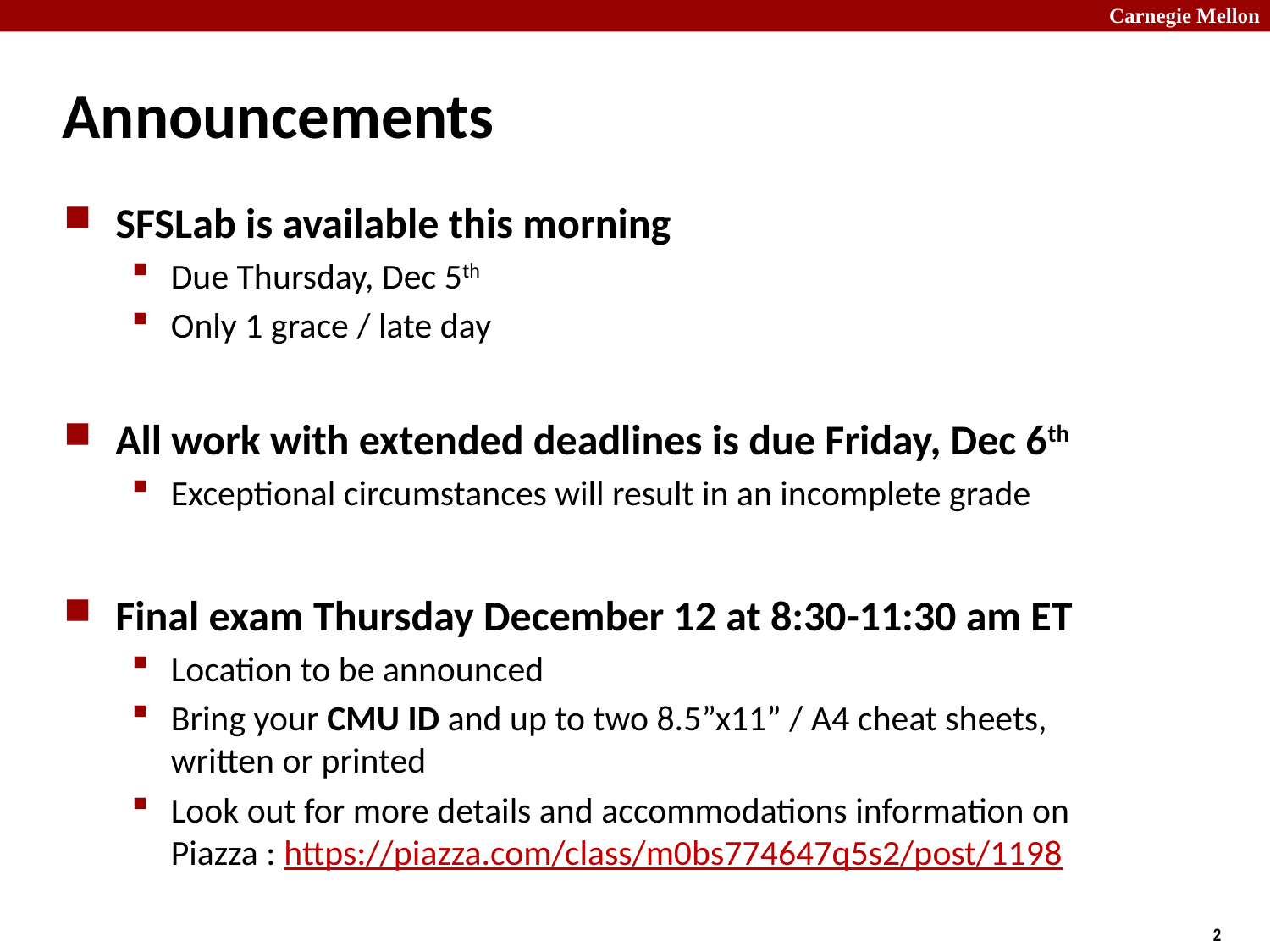

# Announcements
SFSLab is available this morning
Due Thursday, Dec 5th
Only 1 grace / late day

All work with extended deadlines is due Friday, Dec 6th
Exceptional circumstances will result in an incomplete grade

Final exam Thursday December 12 at 8:30-11:30 am ET
Location to be announced
Bring your CMU ID and up to two 8.5”x11” / A4 cheat sheets, written or printed
Look out for more details and accommodations information on Piazza : https://piazza.com/class/m0bs774647q5s2/post/1198